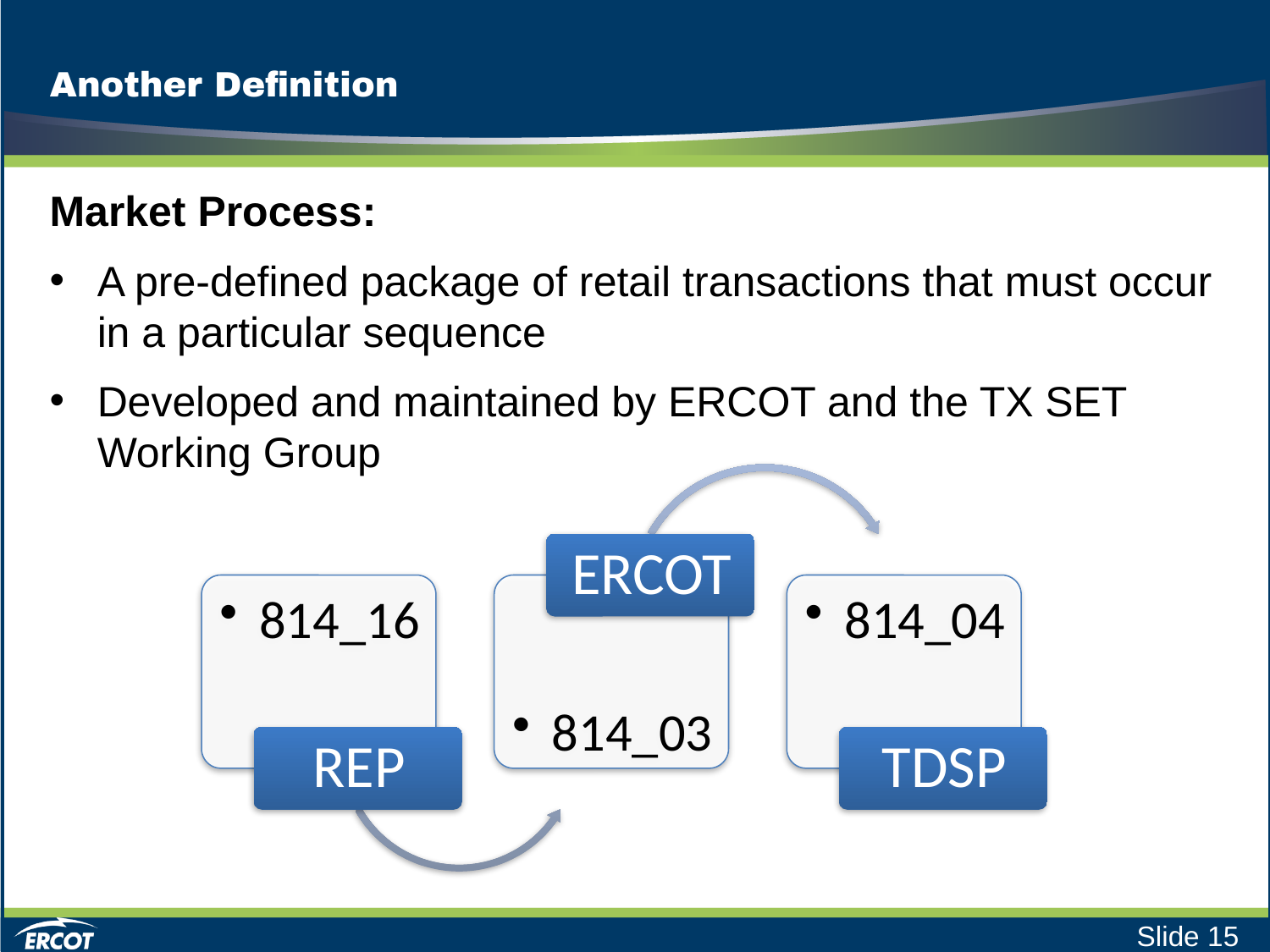

# Another Definition
Market Process:
A pre-defined package of retail transactions that must occur in a particular sequence
Developed and maintained by ERCOT and the TX SET Working Group
814_16
REP

814_03
ERCOT
814_04
TDSP